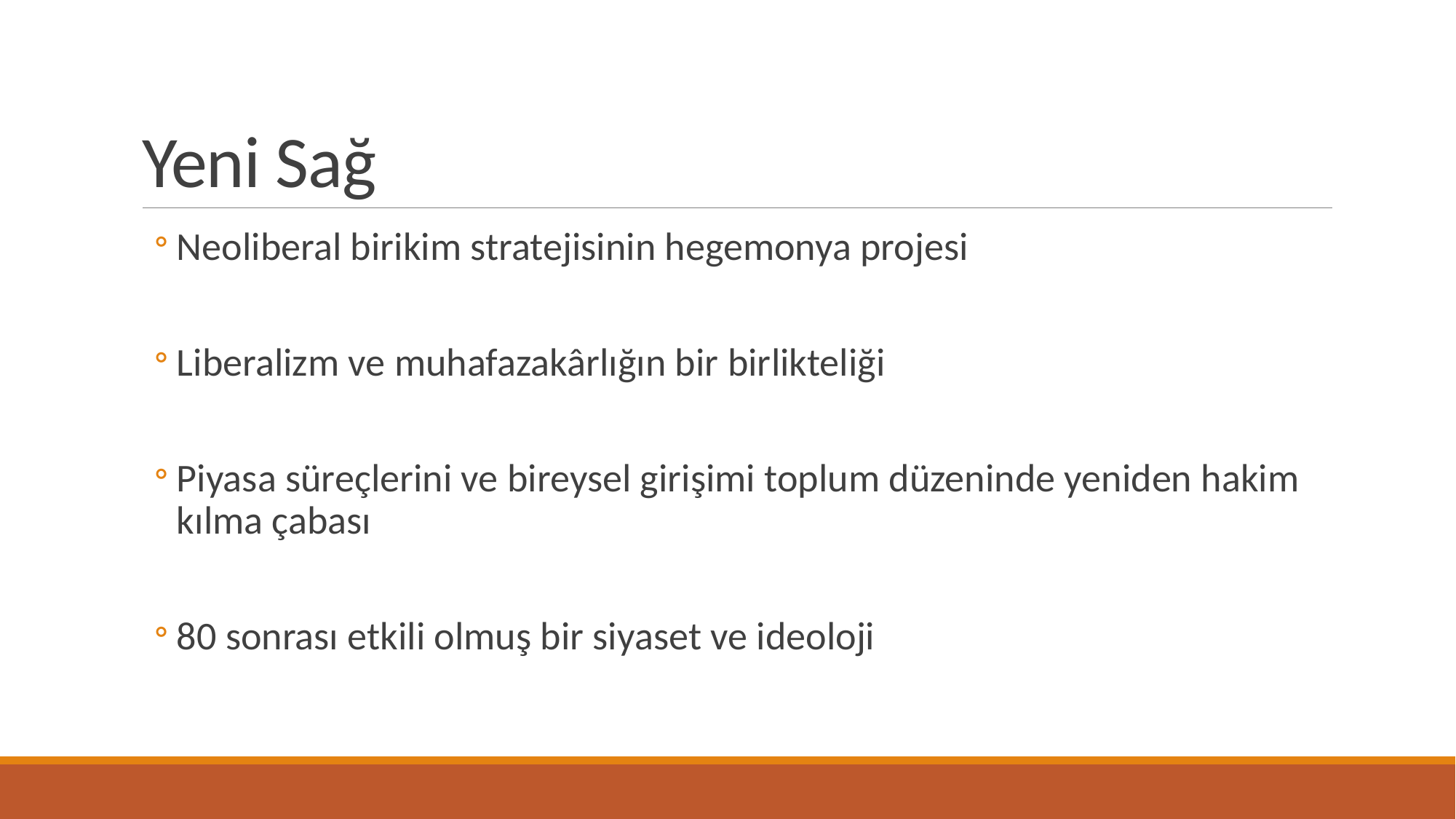

# Yeni Sağ
Neoliberal birikim stratejisinin hegemonya projesi

Liberalizm ve muhafazakârlığın bir birlikteliği

Piyasa süreçlerini ve bireysel girişimi toplum düzeninde yeniden hakim kılma çabası

80 sonrası etkili olmuş bir siyaset ve ideoloji